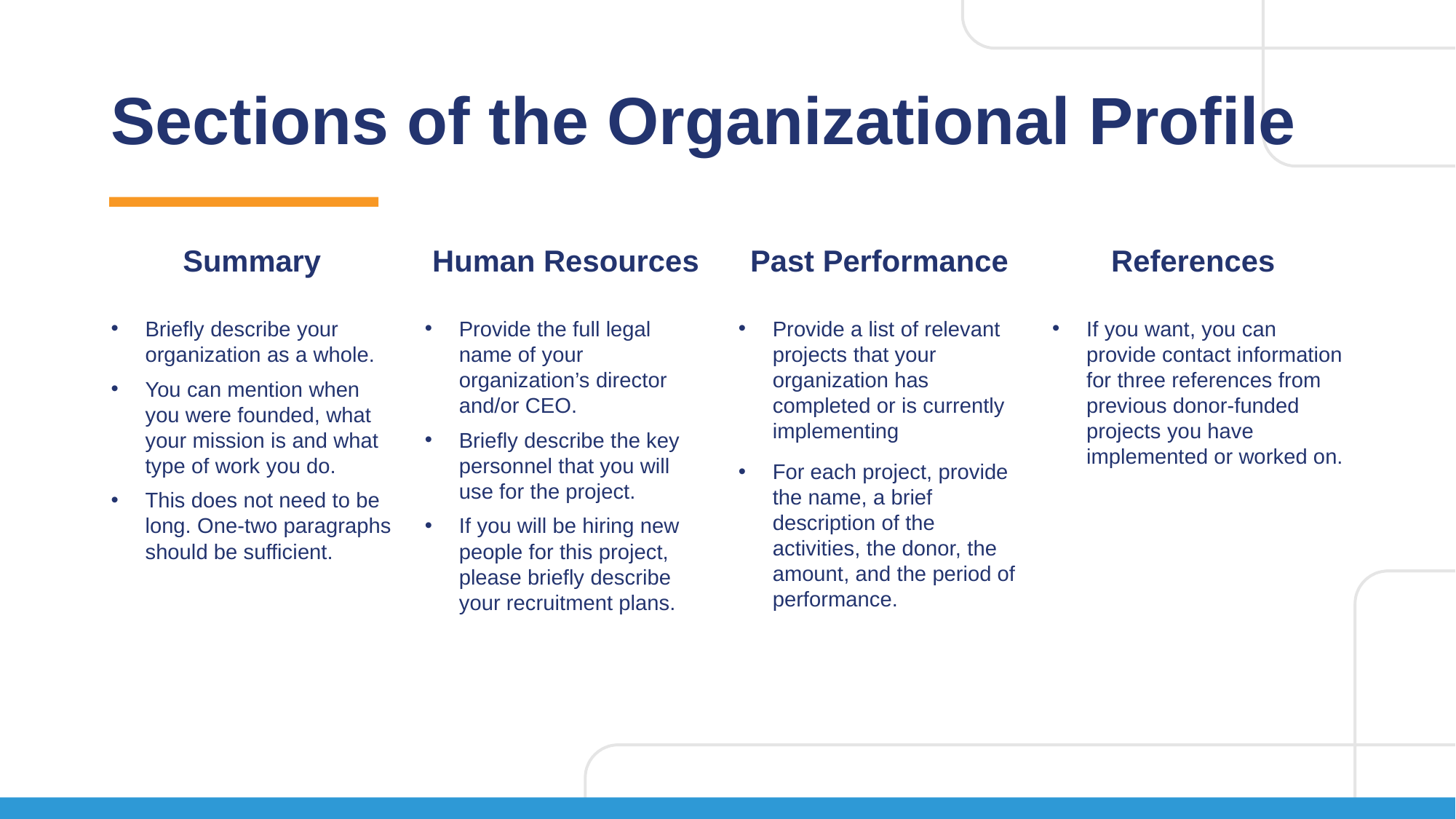

# Sections of the Organizational Profile
Summary
Human Resources
Past Performance
References
Briefly describe your organization as a whole.
You can mention when you were founded, what your mission is and what type of work you do.
This does not need to be long. One-two paragraphs should be sufficient.

Provide the full legal name of your organization’s director and/or CEO.
Briefly describe the key personnel that you will use for the project.
If you will be hiring new people for this project, please briefly describe your recruitment plans.
Provide a list of relevant projects that your organization has completed or is currently implementing
For each project, provide the name, a brief description of the activities, the donor, the amount, and the period of performance.
If you want, you can provide contact information for three references from previous donor-funded projects you have implemented or worked on.